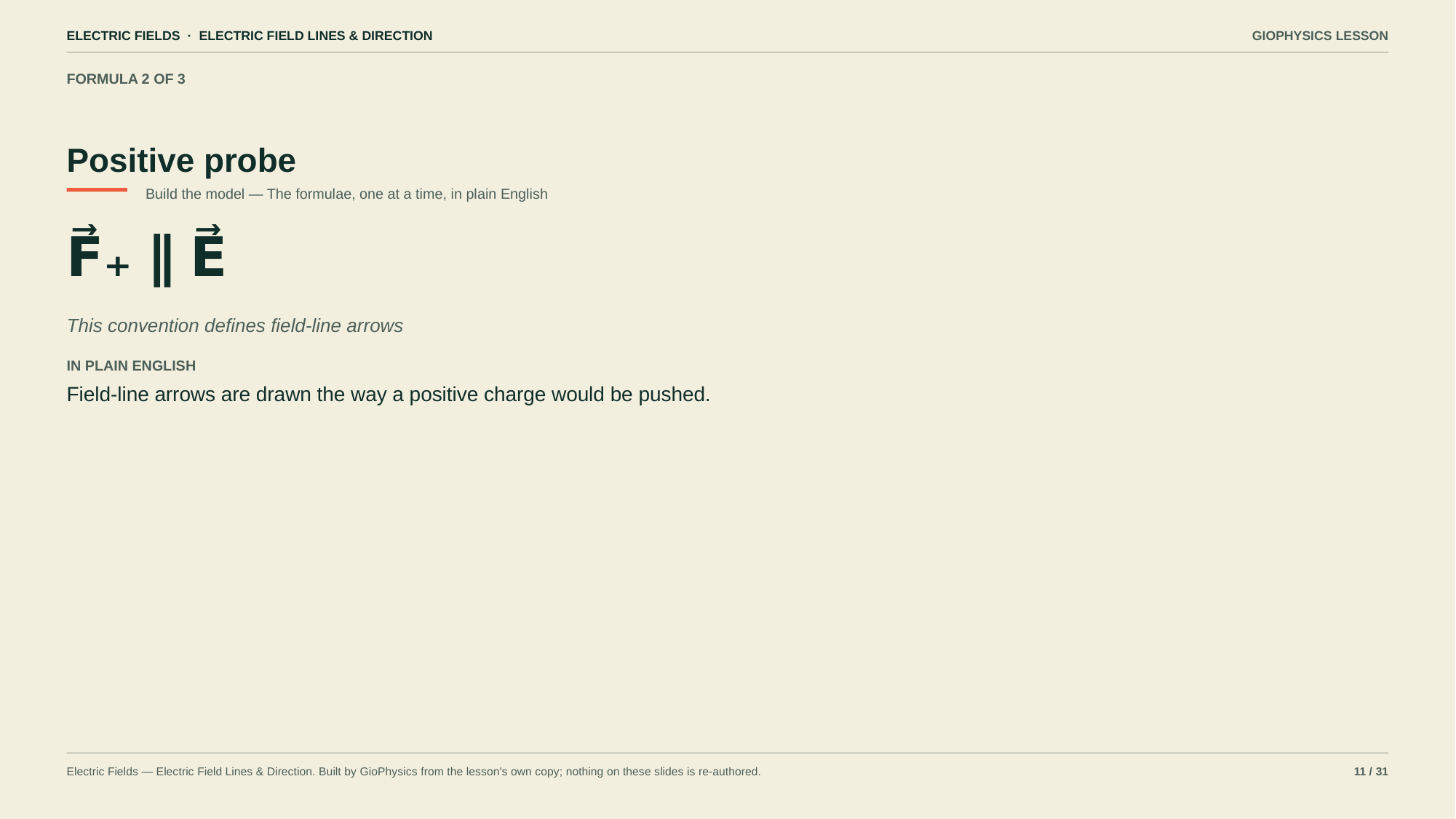

ELECTRIC FIELDS  ·  ELECTRIC FIELD LINES & DIRECTION
GIOPHYSICS LESSON

FORMULA 2 OF 3
Positive probe
Build the model — The formulae, one at a time, in plain English

F⃗₊ ∥ E⃗
This convention defines field-line arrows
IN PLAIN ENGLISH
Field-line arrows are drawn the way a positive charge would be pushed.

Electric Fields — Electric Field Lines & Direction. Built by GioPhysics from the lesson's own copy; nothing on these slides is re-authored.
11 / 31